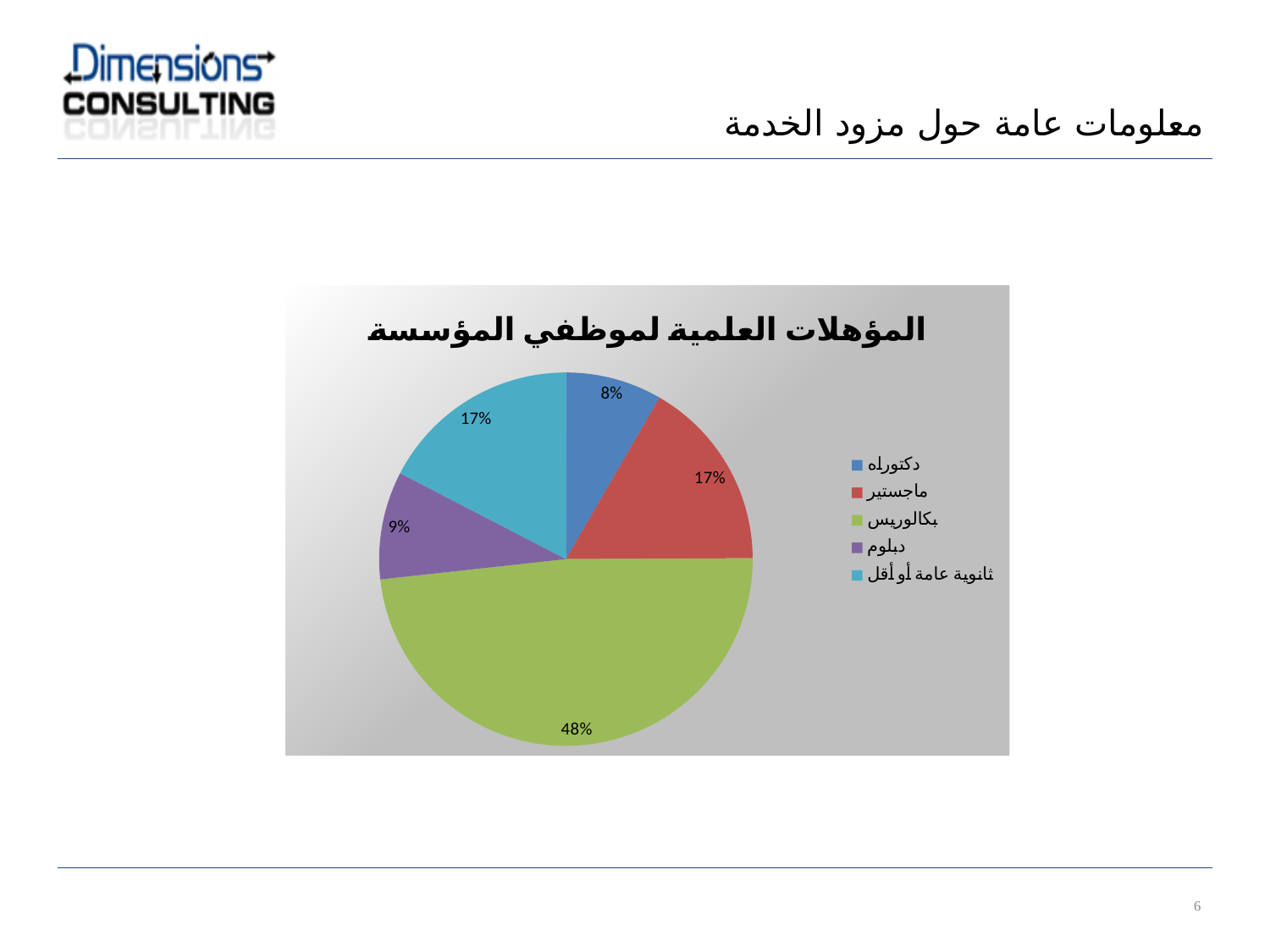

معلومات عامة حول مزود الخدمة

### Chart: المؤهلات العلمية لموظفي المؤسسة

| Category |  |
|---|---|
| دكتوراه | 101.0 |
| ماجستير | 200.0 |
| بكالوريس | 584.0 |
| دبلوم | 113.0 |
| ثانوية عامة أو أقل | 210.0 |